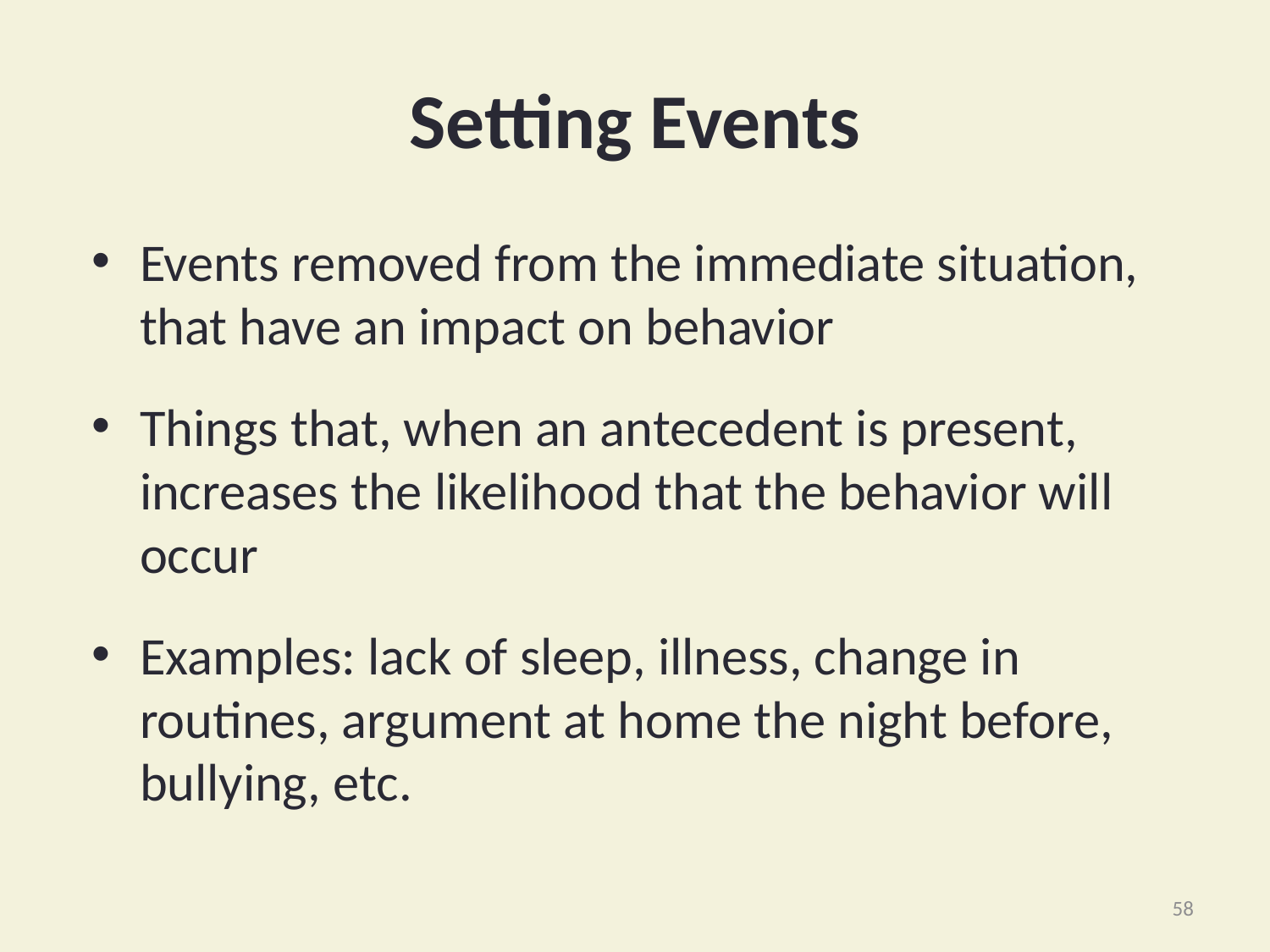

# Setting Events
Events removed from the immediate situation, that have an impact on behavior

Things that, when an antecedent is present, increases the likelihood that the behavior will occur

Examples: lack of sleep, illness, change in routines, argument at home the night before, bullying, etc.
58